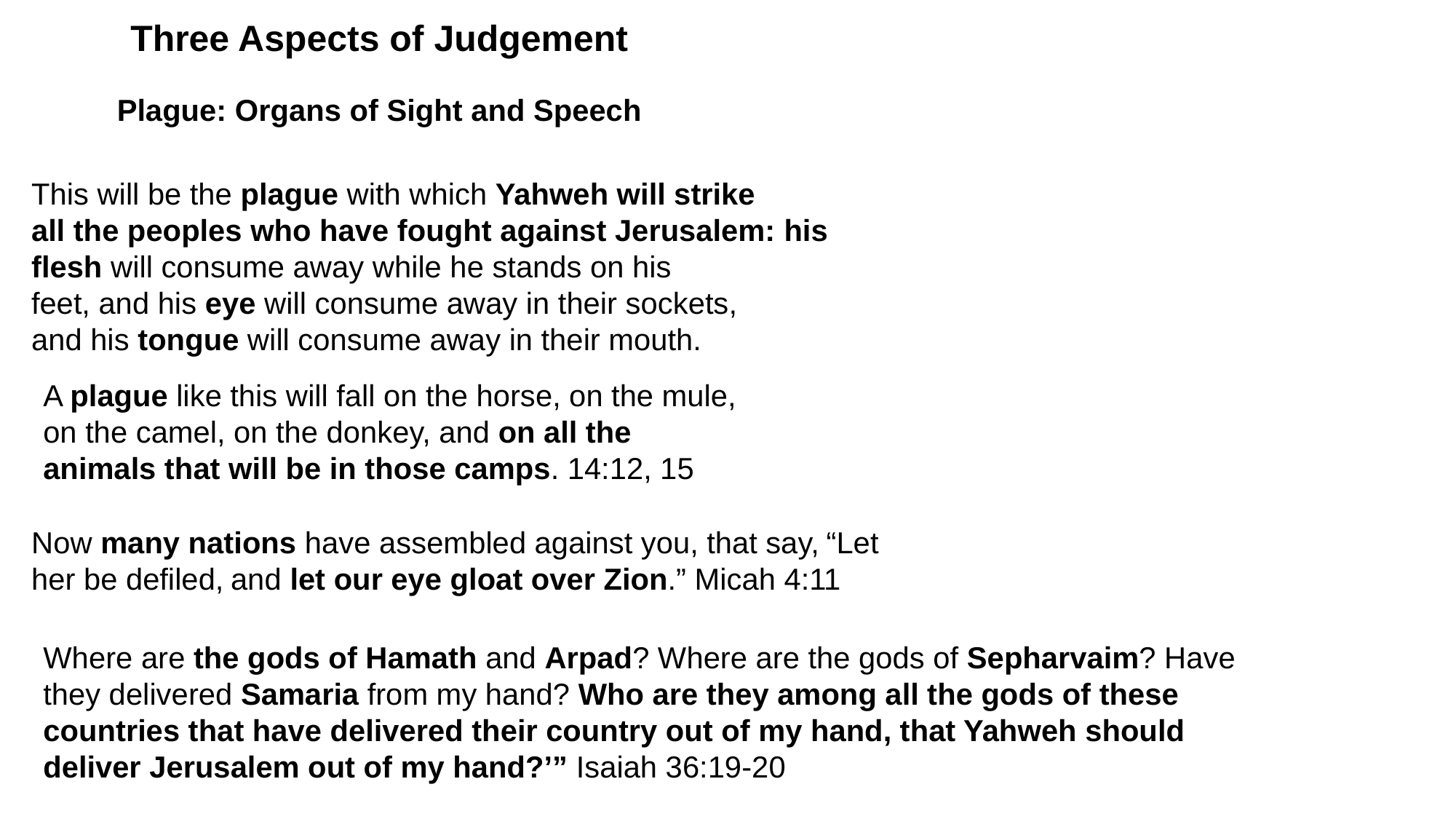

Three Aspects of Judgement
Plague: Organs of Sight and Speech
This will be the plague with which Yahweh will strike
all the peoples who have fought against Jerusalem: his flesh will consume away while he stands on his
feet, and his eye will consume away in their sockets,
and his tongue will consume away in their mouth.
A plague like this will fall on the horse, on the mule, on the camel, on the donkey, and on all the animals that will be in those camps. 14:12, 15
Now many nations have assembled against you, that say, “Let her be defiled, and let our eye gloat over Zion.” Micah 4:11
Where are the gods of Hamath and Arpad? Where are the gods of Sepharvaim? Have they delivered Samaria from my hand? Who are they among all the gods of these countries that have delivered their country out of my hand, that Yahweh should deliver Jerusalem out of my hand?’” Isaiah 36:19-20